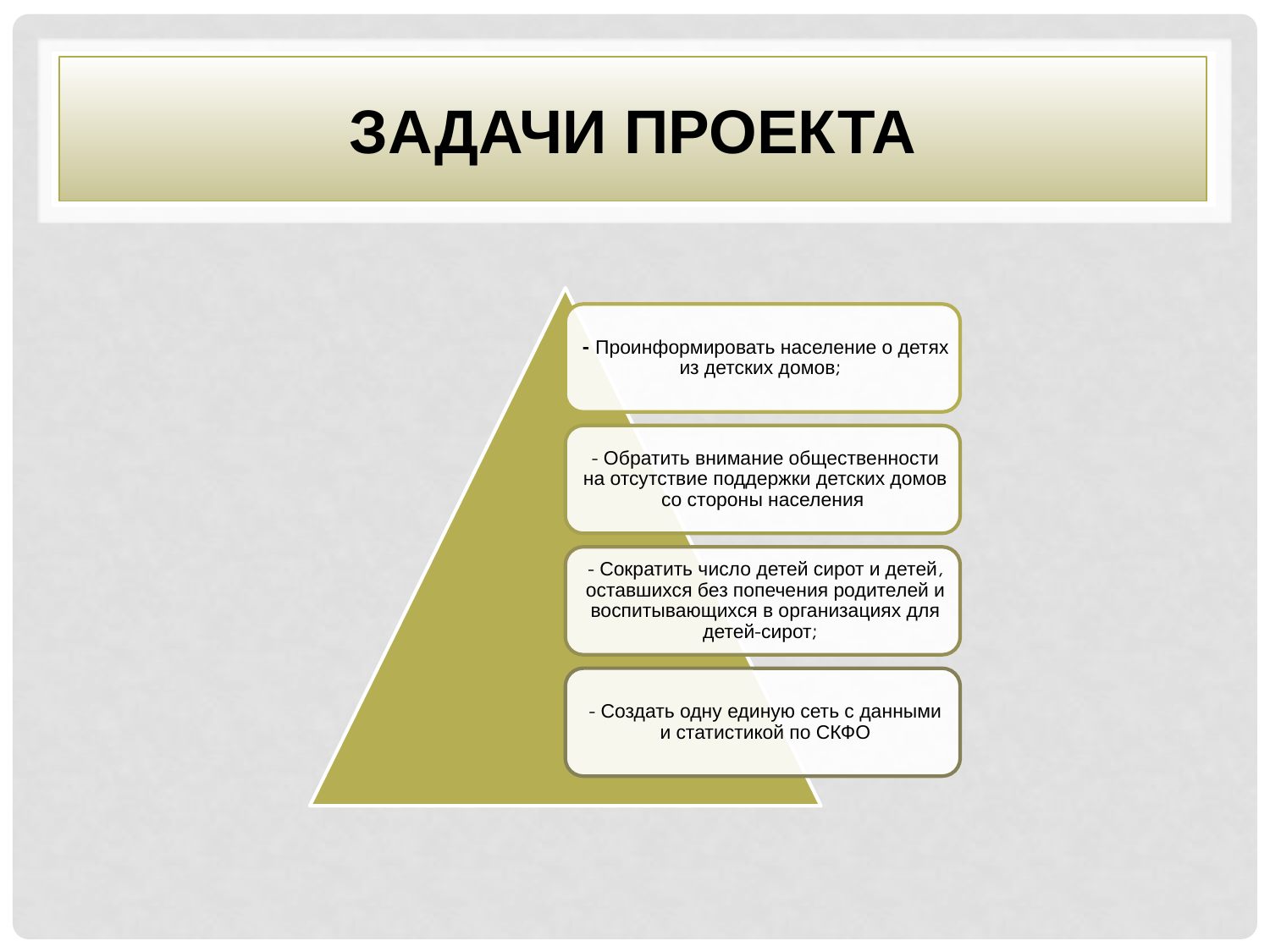

# Задачи проекта
- Проинформировать население о детях из детских домов;
- Обратить внимание общественности на отсутствие поддержки детских домов со стороны населения
- Сократить число детей сирот и детей, оставшихся без попечения родителей и воспитывающихся в организациях для детей-сирот;
- Создать одну единую сеть с данными и статистикой по СКФО